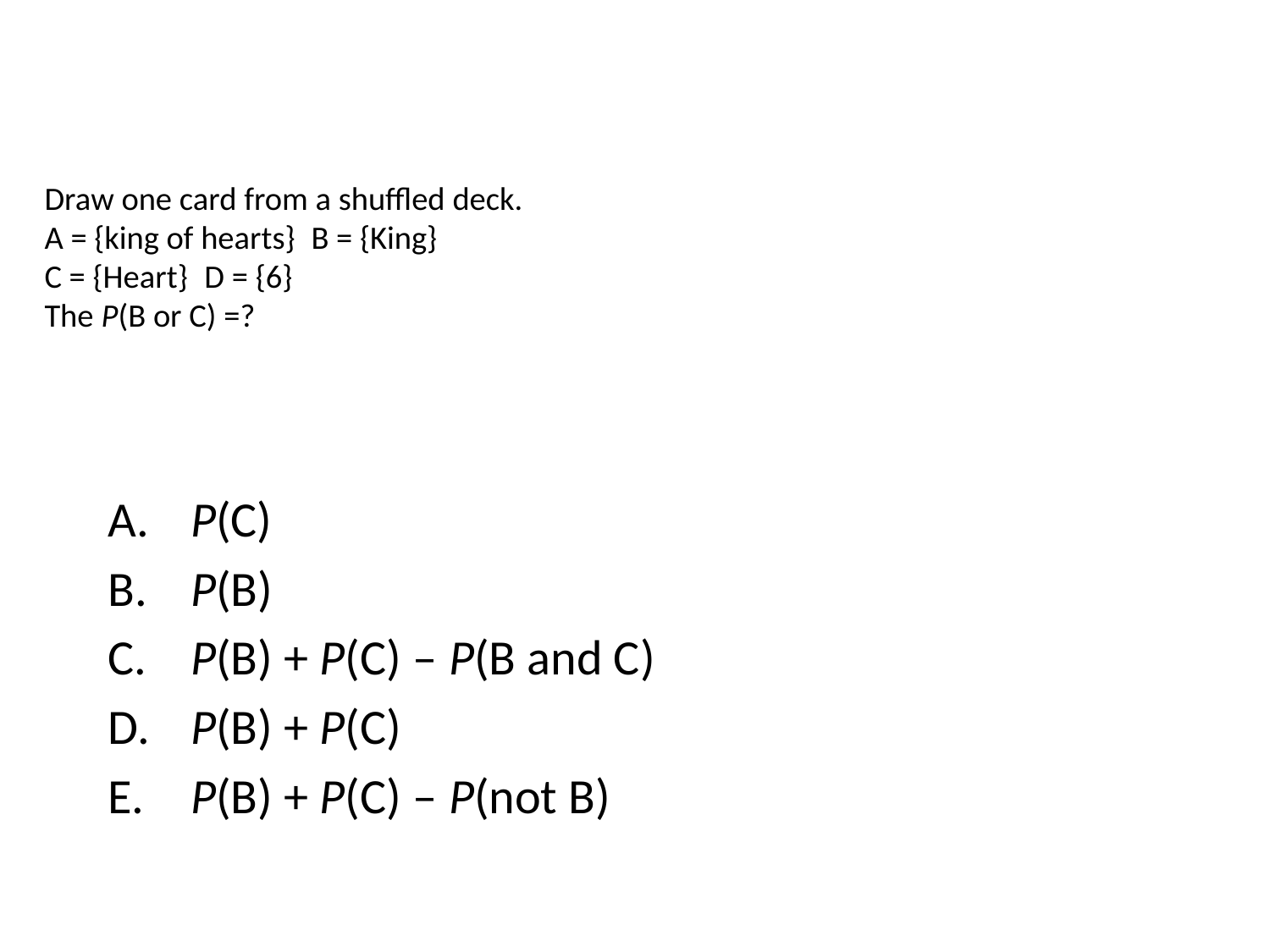

# Draw one card from a shuffled deck. A = {king of hearts}	B = {King} C = {Heart}			D = {6} The P(B or C) =?

 P(C)
 P(B)
 P(B) + P(C) – P(B and C)
 P(B) + P(C)
 P(B) + P(C) – P(not B)